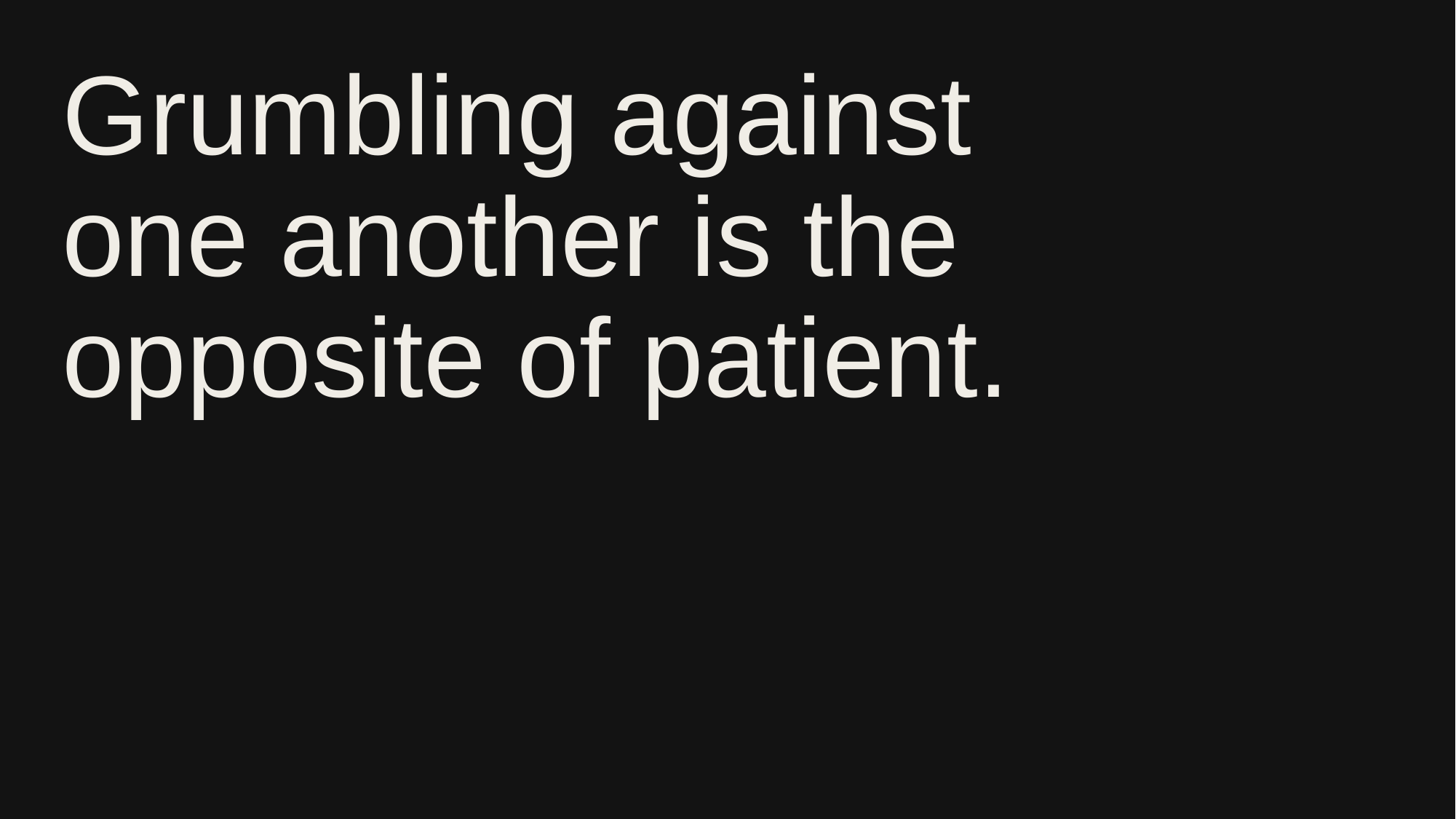

# Grumbling against one another is the opposite of patient.